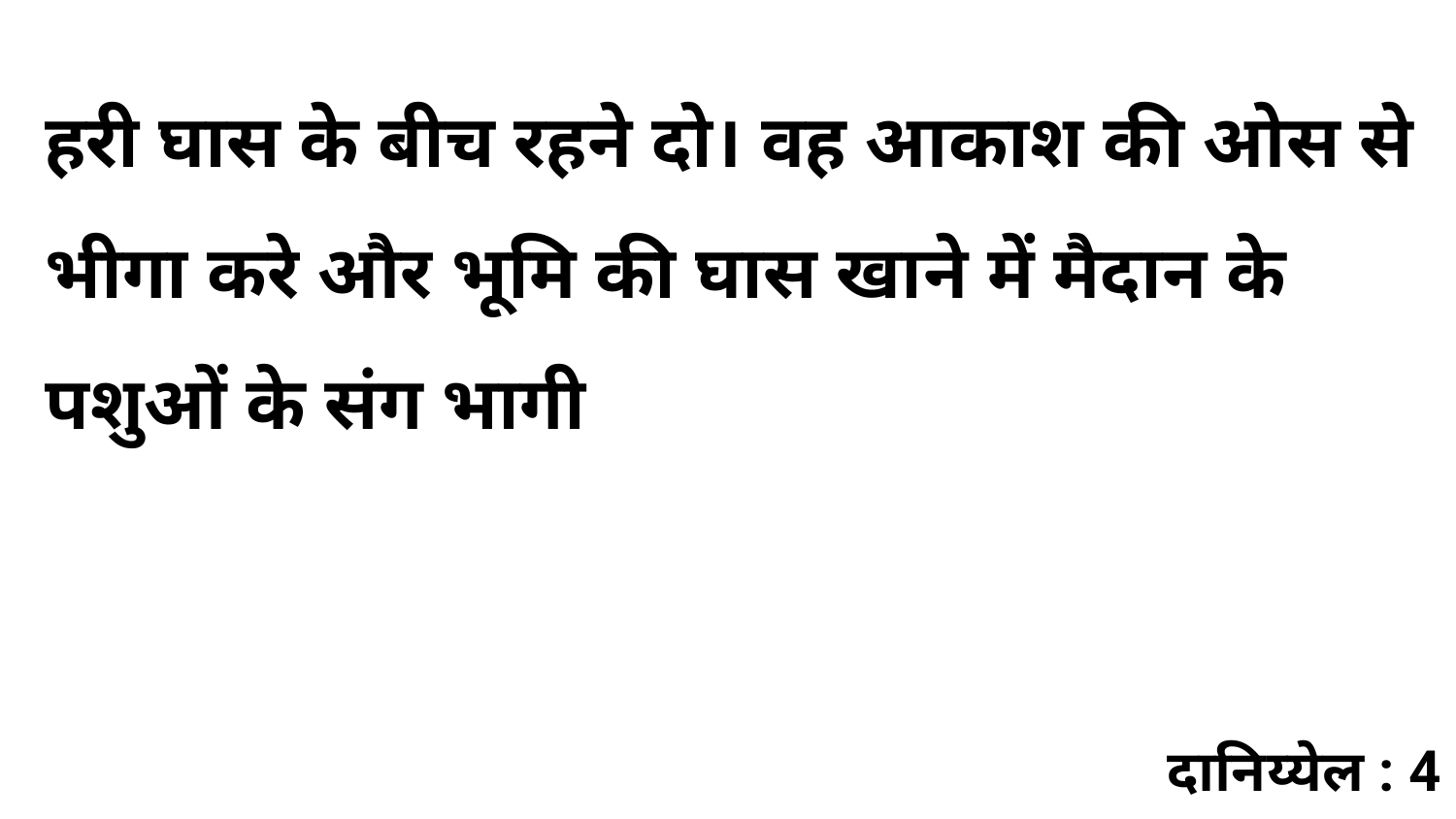

हरी घास के बीच रहने दो। वह आकाश की ओस से भीगा करे और भूमि की घास खाने में मैदान के पशुओं के संग भागी
दानिय्येल : 4